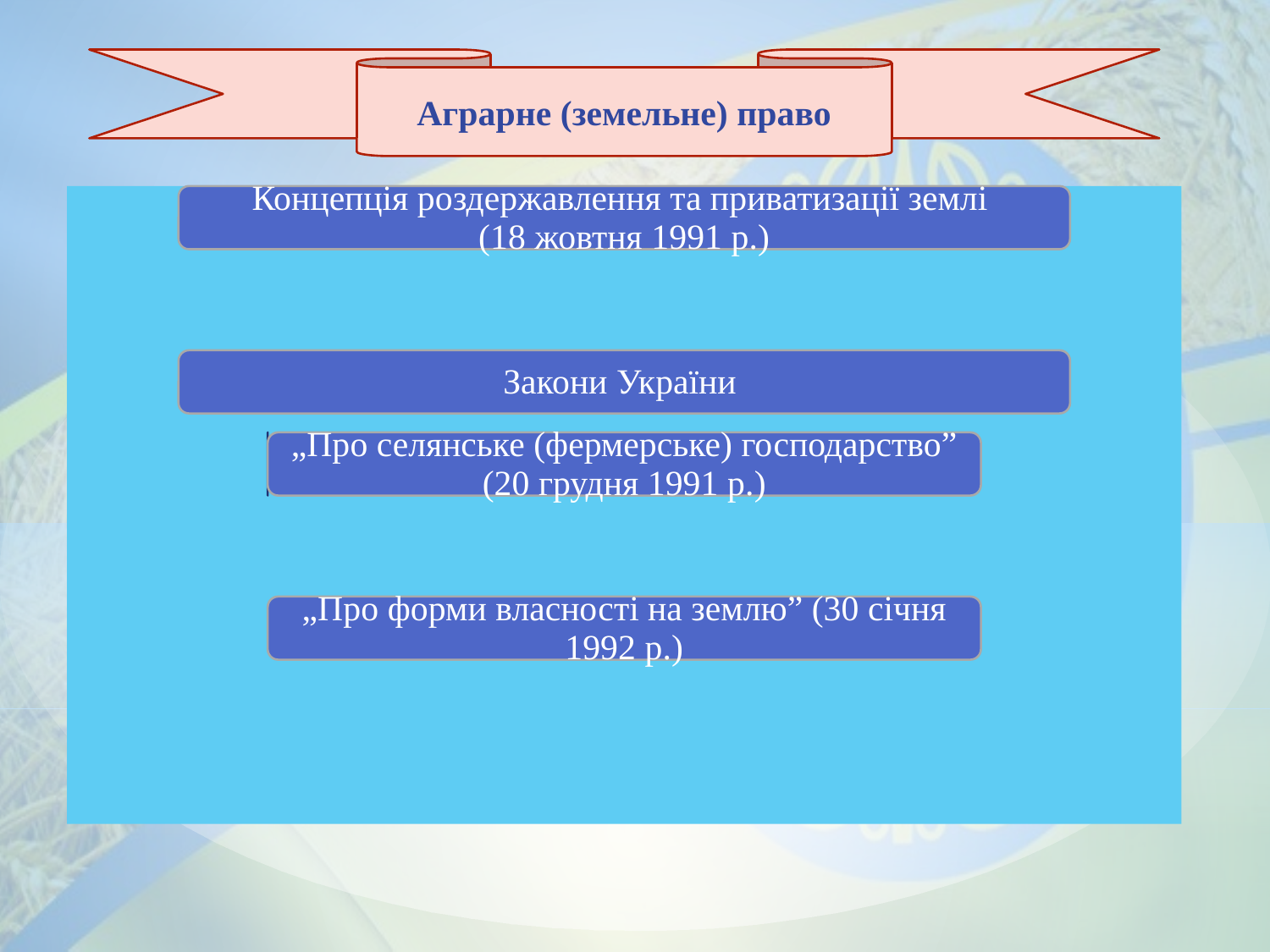

Аграрне (земельне) право
Концепція роздержавлення та приватизації землі
(18 жовтня 1991 p.)
Закони України
„Про селянське (фермерське) господарство” (20 грудня 1991 p.)
„Про форми власності на землю” (30 січня 1992 p.)